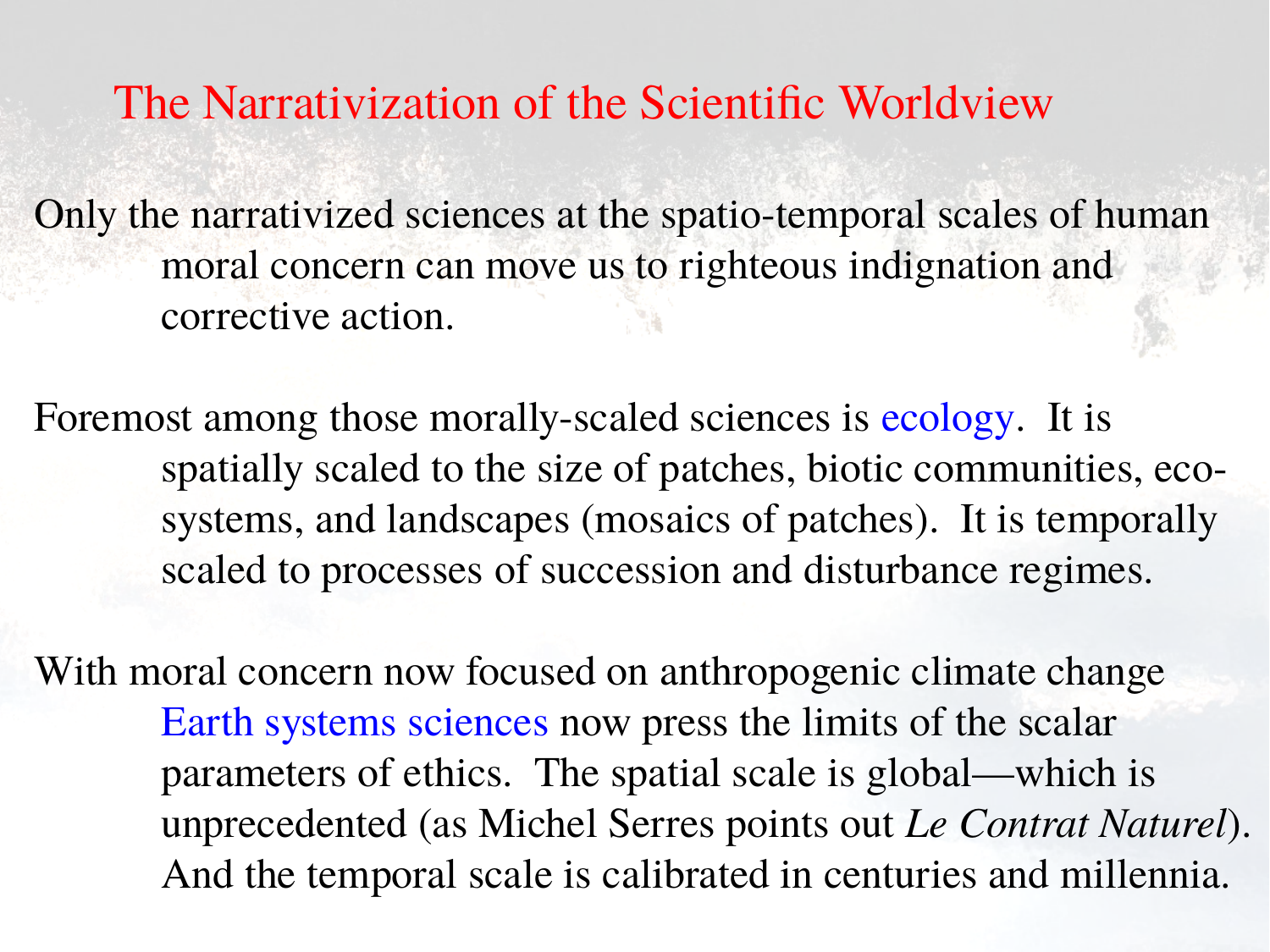

The Narrativization of the Scientific Worldview
Only the narrativized sciences at the spatio-temporal scales of human
	moral concern can move us to righteous indignation and
	corrective action.

Foremost among those morally-scaled sciences is ecology.  It is
	spatially scaled to the size of patches, biotic communities, eco-
	systems, and landscapes (mosaics of patches).  It is temporally
	scaled to processes of succession and disturbance regimes.

With moral concern now focused on anthropogenic climate change
	Earth systems sciences now press the limits of the scalar
	parameters of ethics.  The spatial scale is global—which is
	unprecedented (as Michel Serres points out Le Contrat Naturel).
	And the temporal scale is calibrated in centuries and millennia.